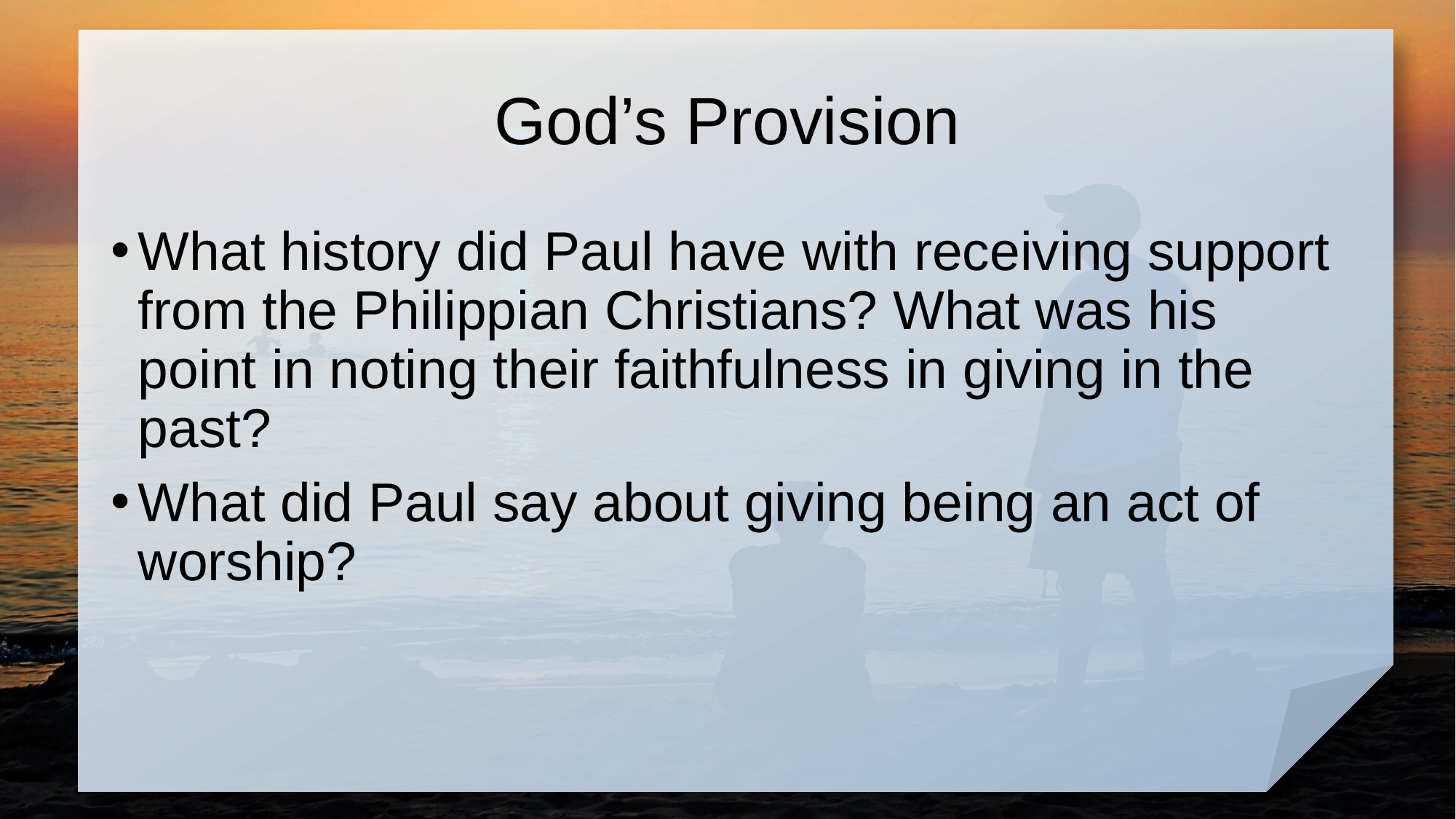

# God’s Provision
What history did Paul have with receiving support from the Philippian Christians? What was his point in noting their faithfulness in giving in the past?
What did Paul say about giving being an act of worship?